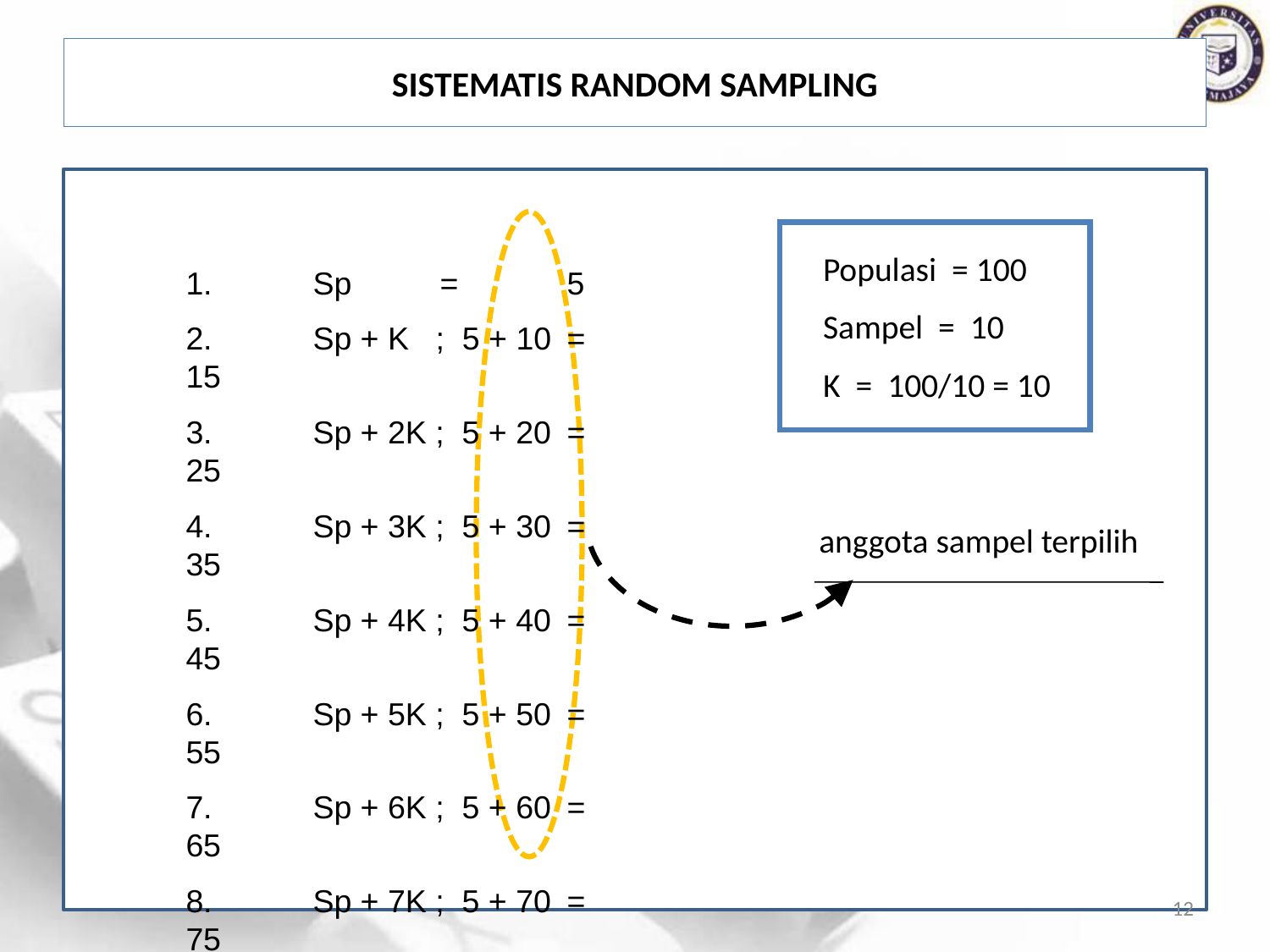

# Sistematis random sampling

    Populasi  = 100
    Sampel  =  10
    K  =  100/10 = 10

anggota sampel terpilih
	1.	Sp	=	5
	2.	Sp + K   ;  5 + 10	=	15
	3.	Sp + 2K ;  5 + 20	=	25
	4.	Sp + 3K ;  5 + 30	=	35
	5.	Sp + 4K ;  5 + 40	=	45
	6.	Sp + 5K ;  5 + 50	=	55
	7.	Sp + 6K ;  5 + 60	=	65
	8.	Sp + 7K ;  5 + 70	=	75
	9.	Sp + 8K ;  5 + 80	=	85
	10.	Sp + 9K ;  5 + 90	=	95
12